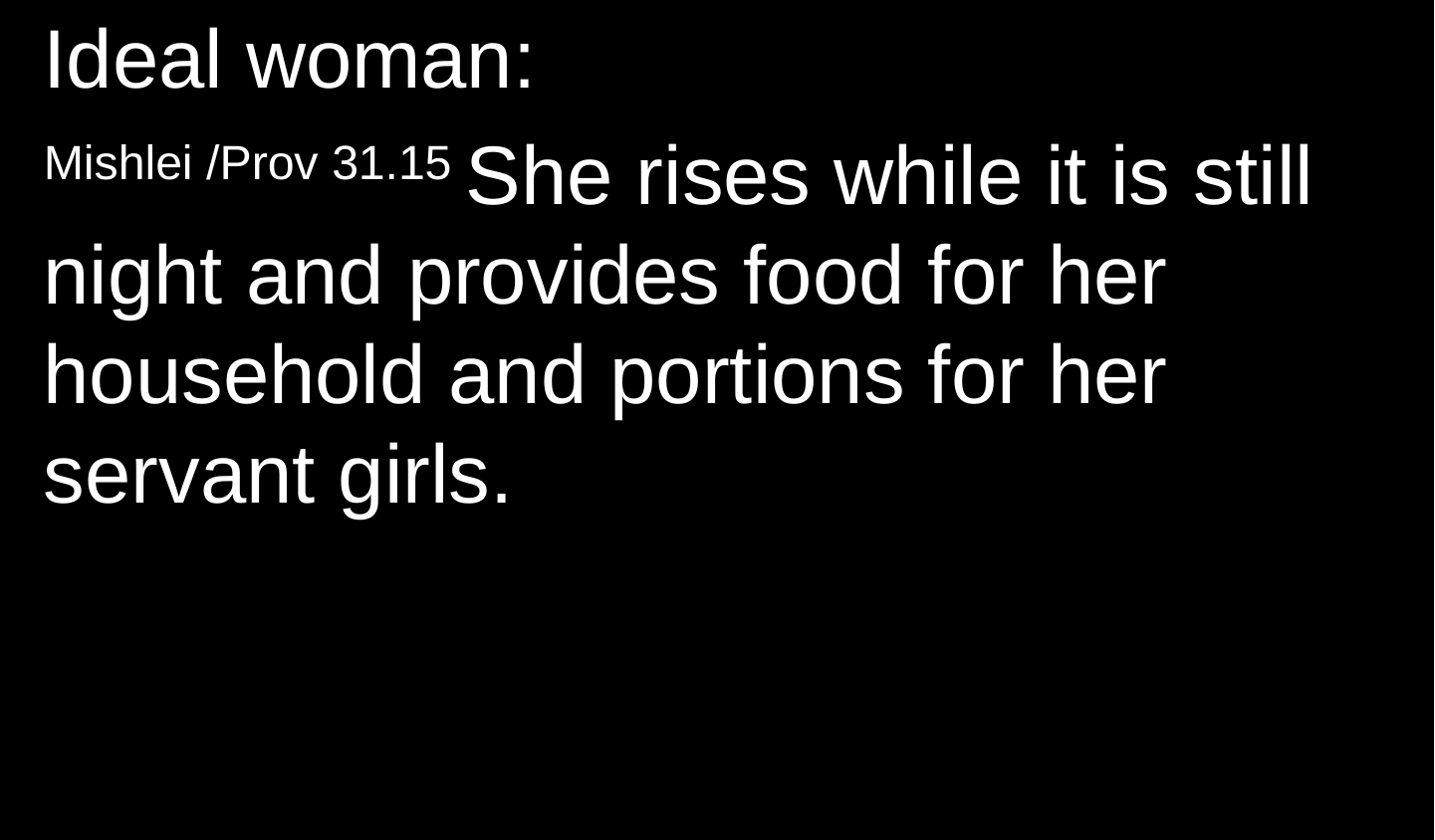

Ideal woman:
Mishlei /Prov 31.15 She rises while it is still night and provides food for her household and portions for her servant girls.